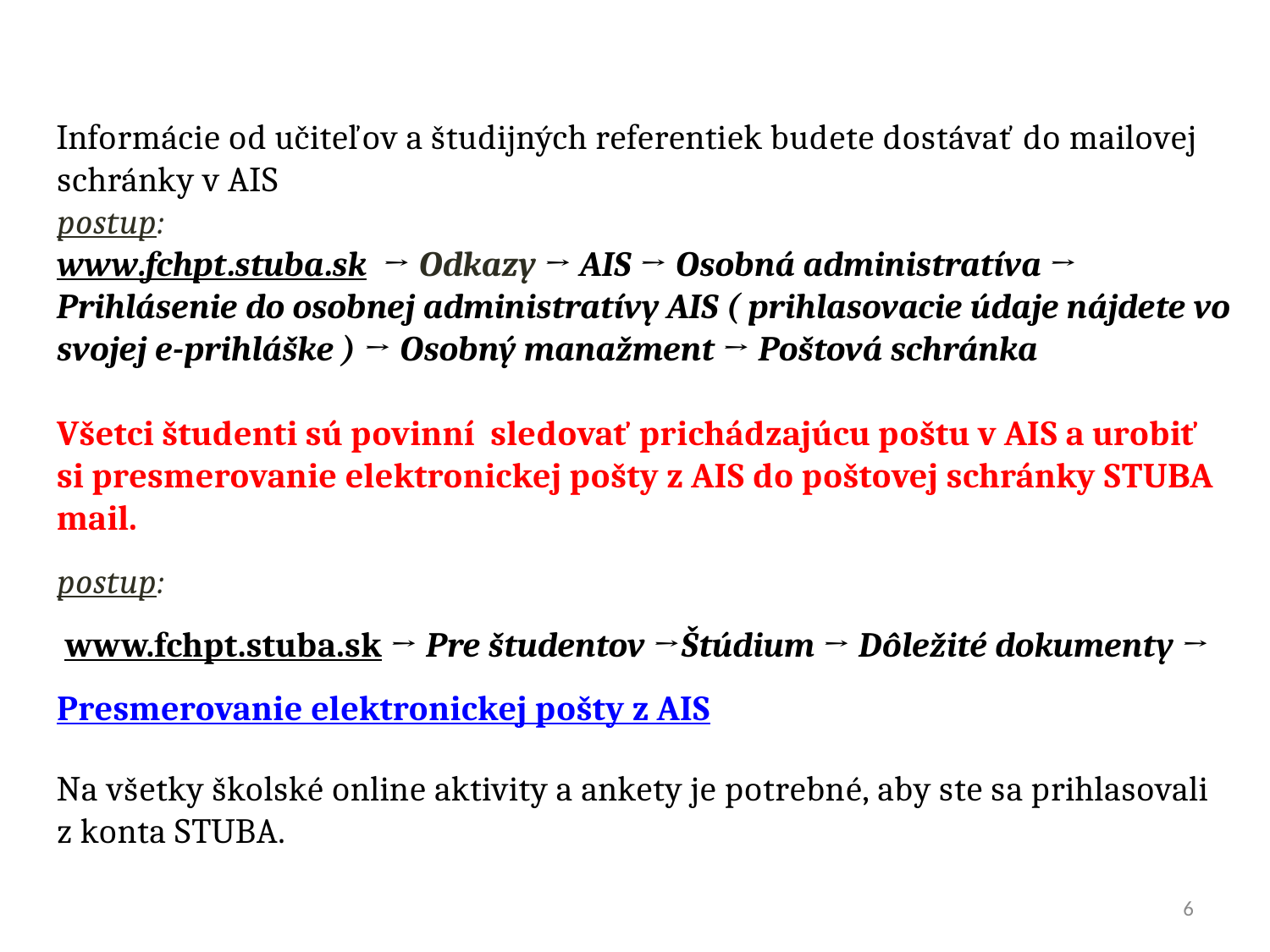

Informácie od učiteľov a študijných referentiek budete dostávať do mailovej schránky v AIS
postup:
www.fchpt.stuba.sk  → Odkazy → AIS → Osobná administratíva → Prihlásenie do osobnej administratívy AIS ( prihlasovacie údaje nájdete vo svojej e-prihláške ) → Osobný manažment → Poštová schránka
Všetci študenti sú povinní  sledovať prichádzajúcu poštu v AIS a urobiť si presmerovanie elektronickej pošty z AIS do poštovej schránky STUBA mail.
postup:
 www.fchpt.stuba.sk → Pre študentov →Štúdium → Dôležité dokumenty →Presmerovanie elektronickej pošty z AIS

Na všetky školské online aktivity a ankety je potrebné, aby ste sa prihlasovali z konta STUBA.

6